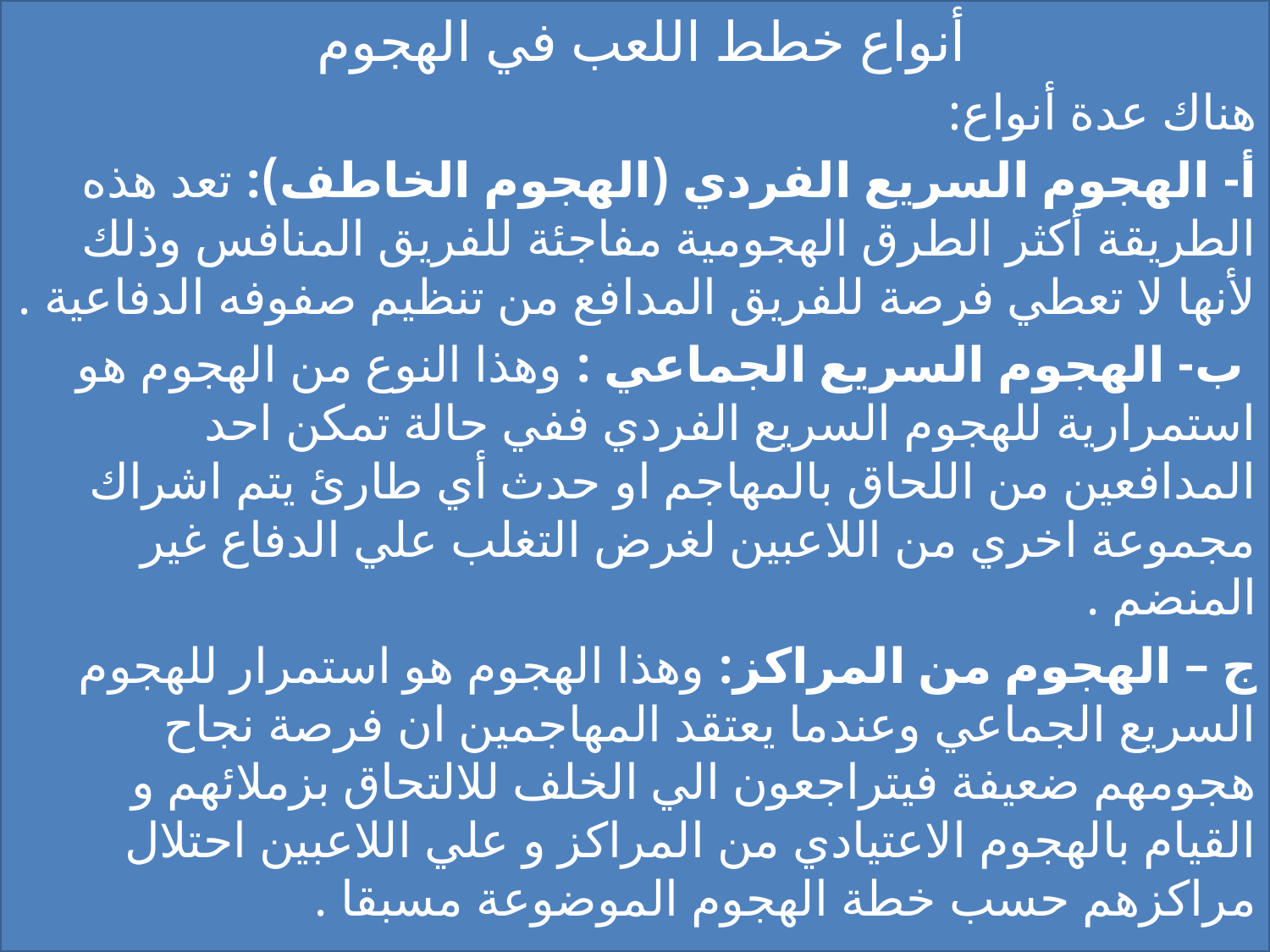

أنواع خطط اللعب في الهجوم
هناك عدة أنواع:
أ- الهجوم السريع الفردي (الهجوم الخاطف): تعد هذه الطريقة أكثر الطرق الهجومية مفاجئة للفريق المنافس وذلك لأنها لا تعطي فرصة للفريق المدافع من تنظيم صفوفه الدفاعية .
 ب- الهجوم السريع الجماعي : وهذا النوع من الهجوم هو استمرارية للهجوم السريع الفردي ففي حالة تمكن احد المدافعين من اللحاق بالمهاجم او حدث أي طارئ يتم اشراك مجموعة اخري من اللاعبين لغرض التغلب علي الدفاع غير المنضم .
ج – الهجوم من المراكز: وهذا الهجوم هو استمرار للهجوم السريع الجماعي وعندما يعتقد المهاجمين ان فرصة نجاح هجومهم ضعيفة فيتراجعون الي الخلف للالتحاق بزملائهم و القيام بالهجوم الاعتيادي من المراكز و علي اللاعبين احتلال مراكزهم حسب خطة الهجوم الموضوعة مسبقا .